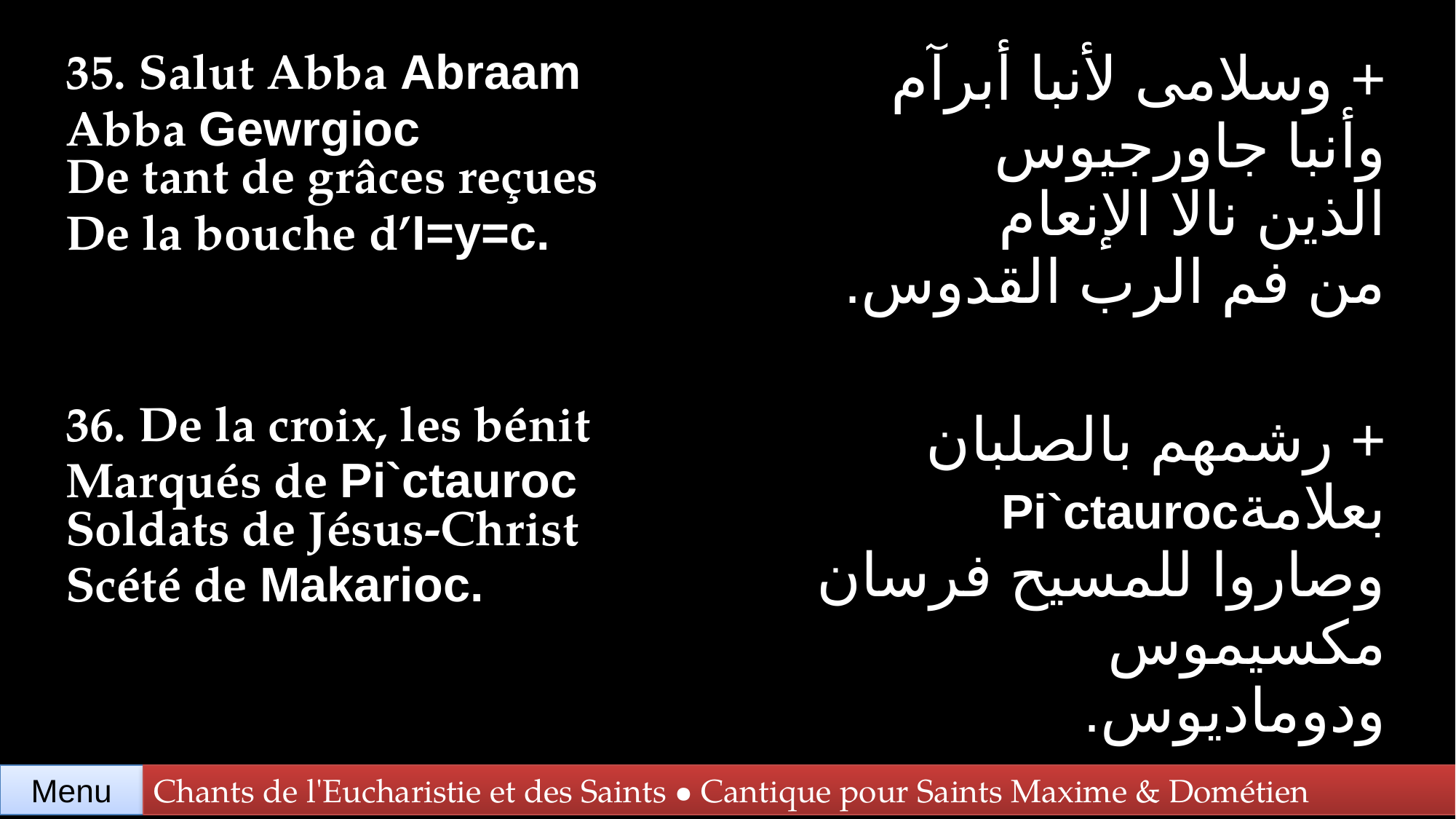

| 35. Salut Abba Abraam Abba Gewrgioc De tant de grâces reçues De la bouche d’I=y=c. | + وسلامى لأنبا أبرآم وأنبا جاورجيوس الذين نالا الإنعام من فم الرب القدوس. |
| --- | --- |
| 36. De la croix, les bénit Marqués de Pi`ctauroc Soldats de Jésus-Christ Scété de Makarioc. | + رشمهم بالصلبان بعلامةPi`ctauroc وصاروا للمسيح فرسان مكسيموس ودوماديوس. |
Chants de l'Eucharistie et des Saints • Cantique pour Saints Maxime & Dométien
Menu